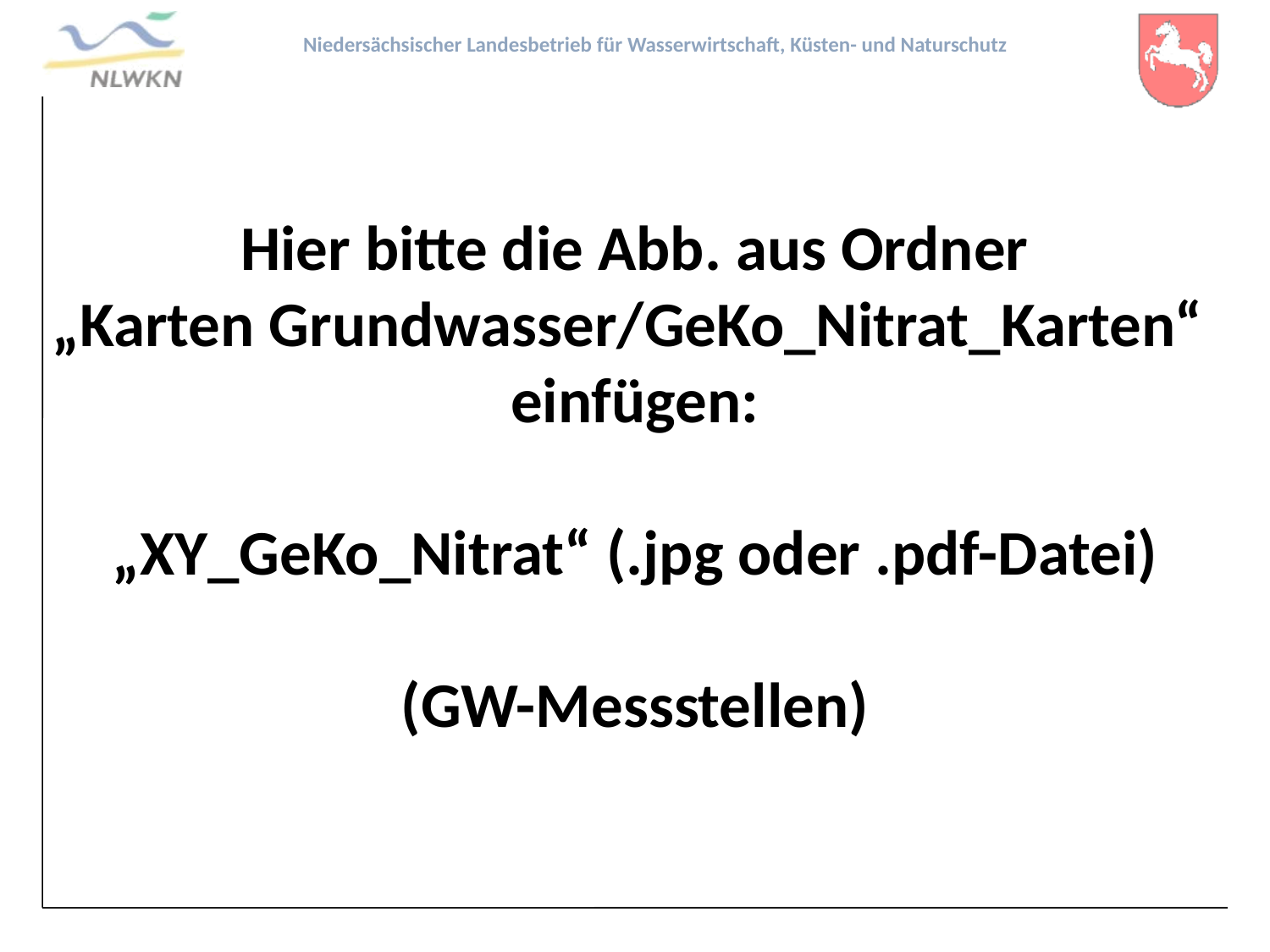

Hier bitte die Abb. aus Ordner
„Karten Grundwasser/GeKo_Nitrat_Karten“
einfügen:

„XY_GeKo_Nitrat“ (.jpg oder .pdf-Datei)

(GW-Messstellen)